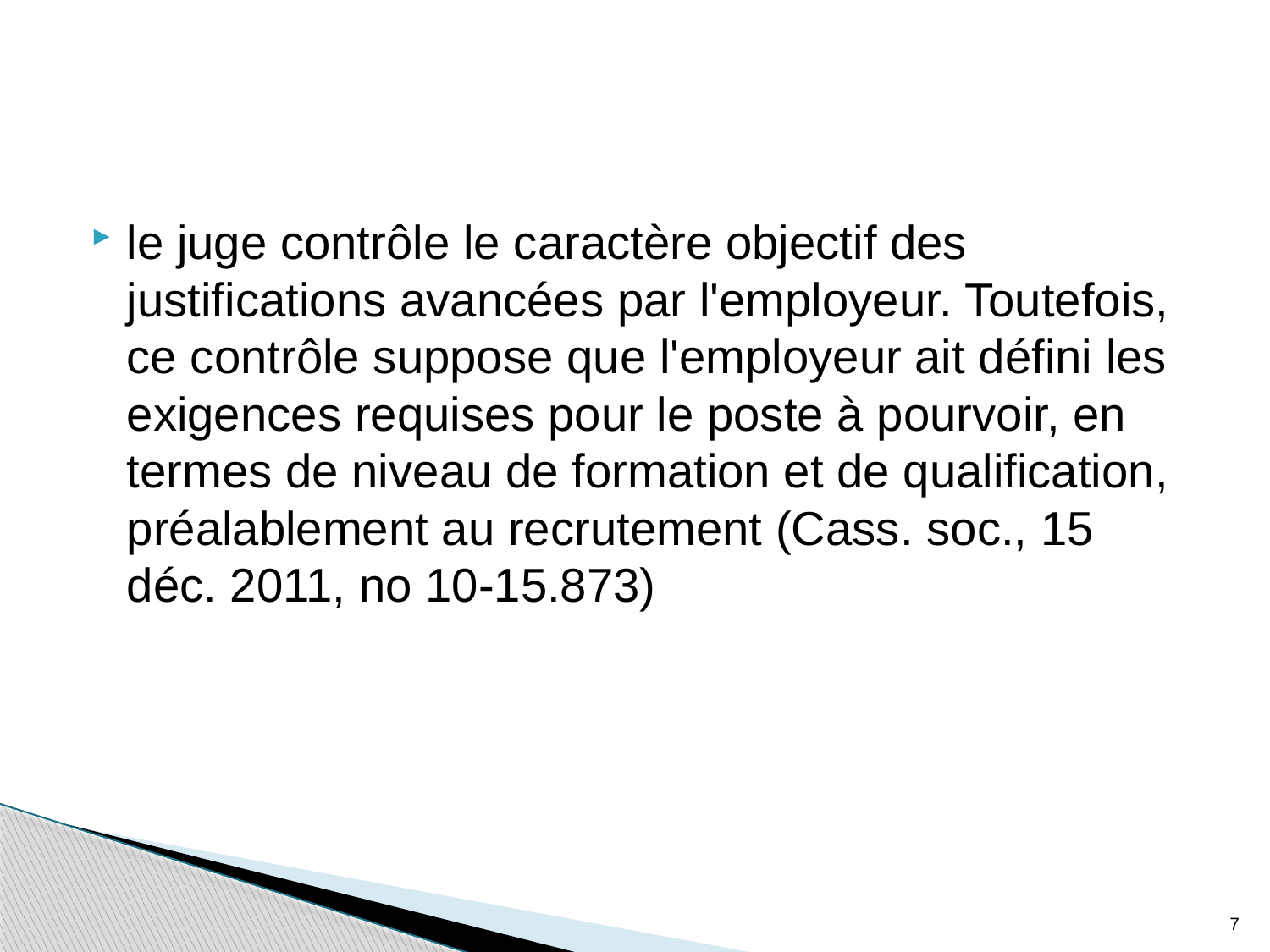

#
le juge contrôle le caractère objectif des justifications avancées par l'employeur. Toutefois, ce contrôle suppose que l'employeur ait défini les exigences requises pour le poste à pourvoir, en termes de niveau de formation et de qualification, préalablement au recrutement (Cass. soc., 15 déc. 2011, no 10-15.873)
7